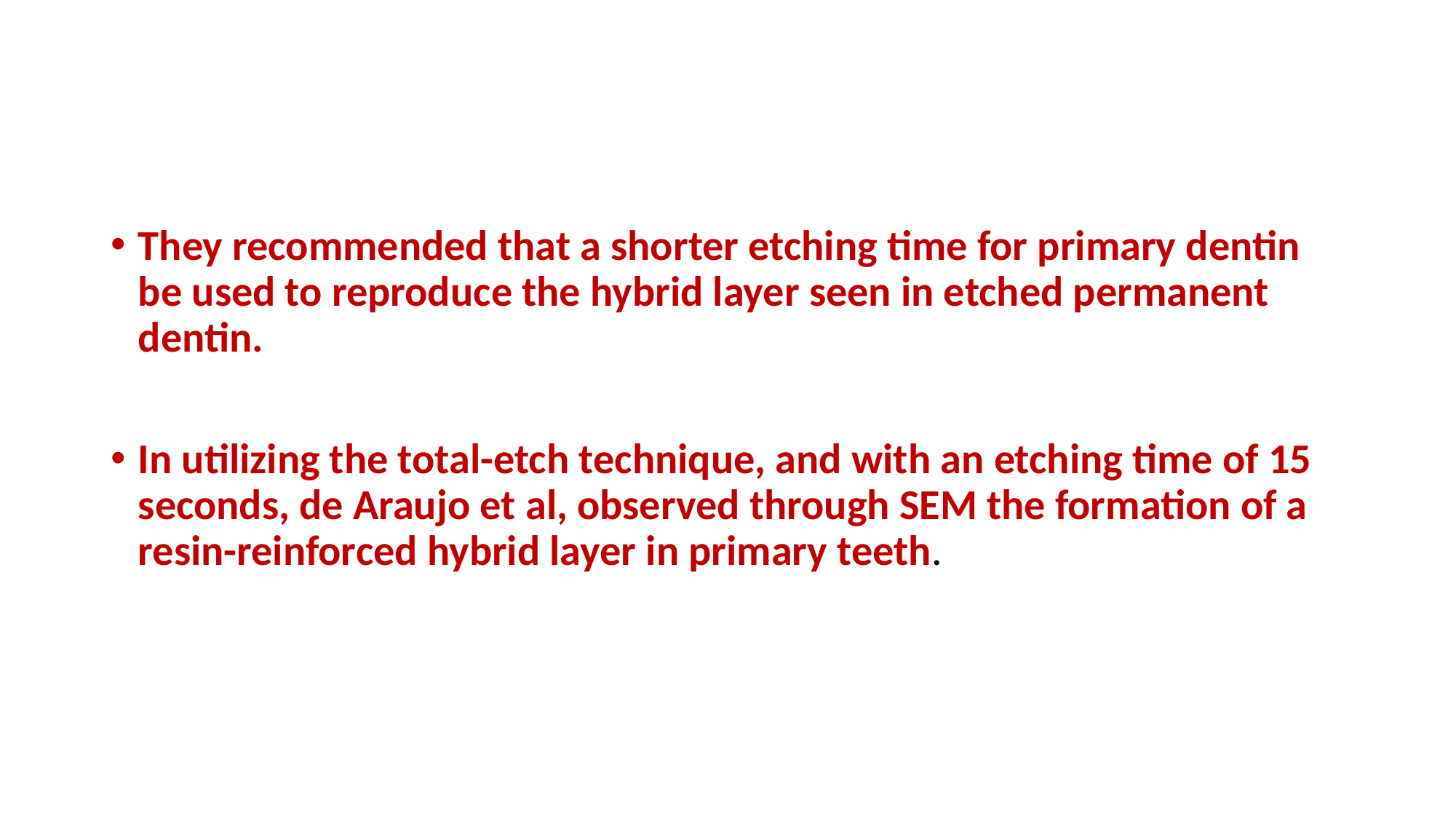

#
They recommended that a shorter etching time for primary dentin be used to reproduce the hybrid layer seen in etched permanent dentin.

In utilizing the total-etch technique, and with an etching time of 15 seconds, de Araujo et al, observed through SEM the formation of a resin-reinforced hybrid layer in primary teeth.